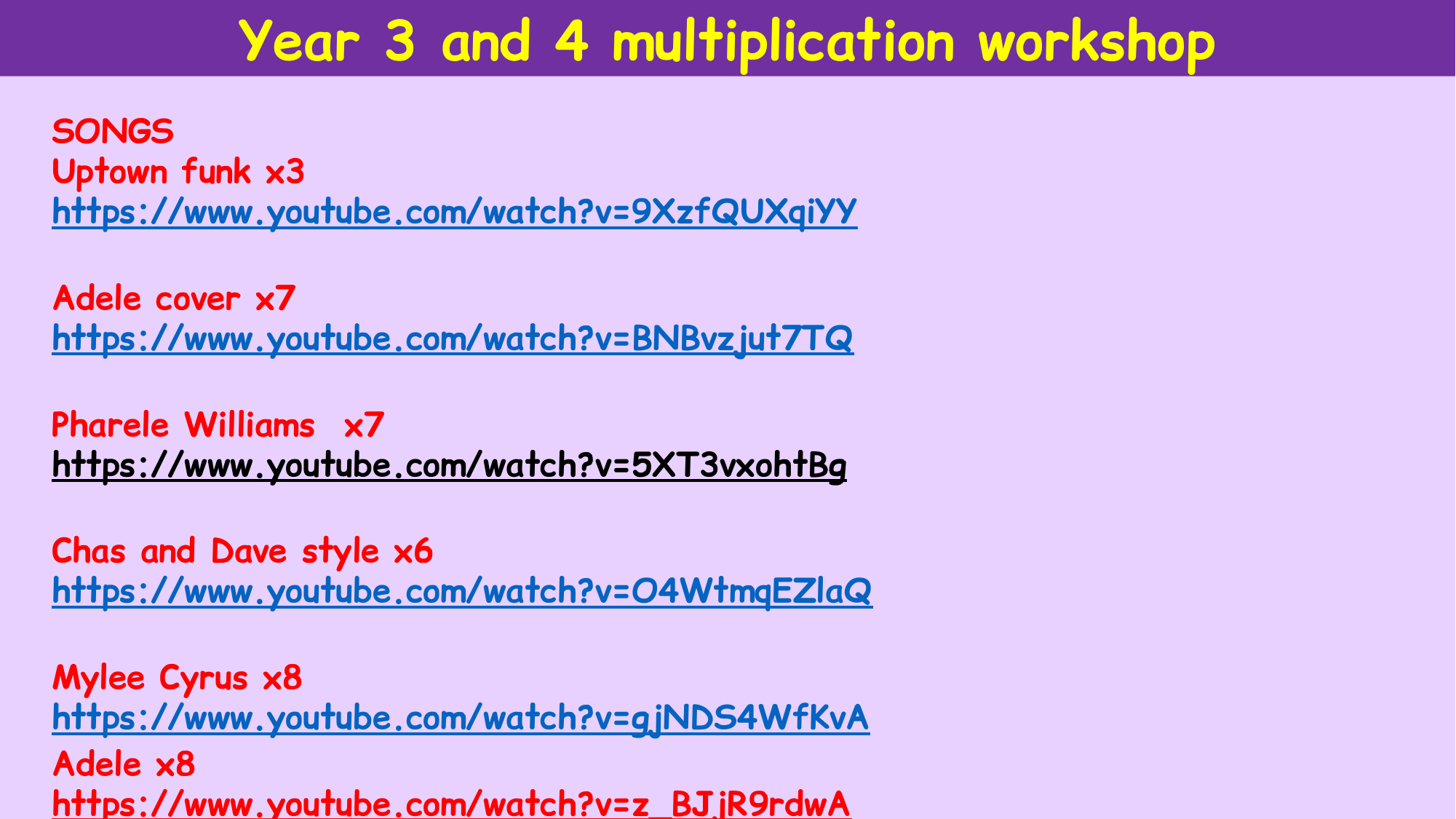

Year 3 and 4 multiplication workshop
SONGS
Uptown funk x3
https://www.youtube.com/watch?v=9XzfQUXqiYY

Adele cover x7
https://www.youtube.com/watch?v=BNBvzjut7TQ

Pharele Williams  x7
https://www.youtube.com/watch?v=5XT3vxohtBg

Chas and Dave style x6
https://www.youtube.com/watch?v=O4WtmqEZlaQ

Mylee Cyrus x8
https://www.youtube.com/watch?v=gjNDS4WfKvA
Adele x8
https://www.youtube.com/watch?v=z_BJjR9rdwA